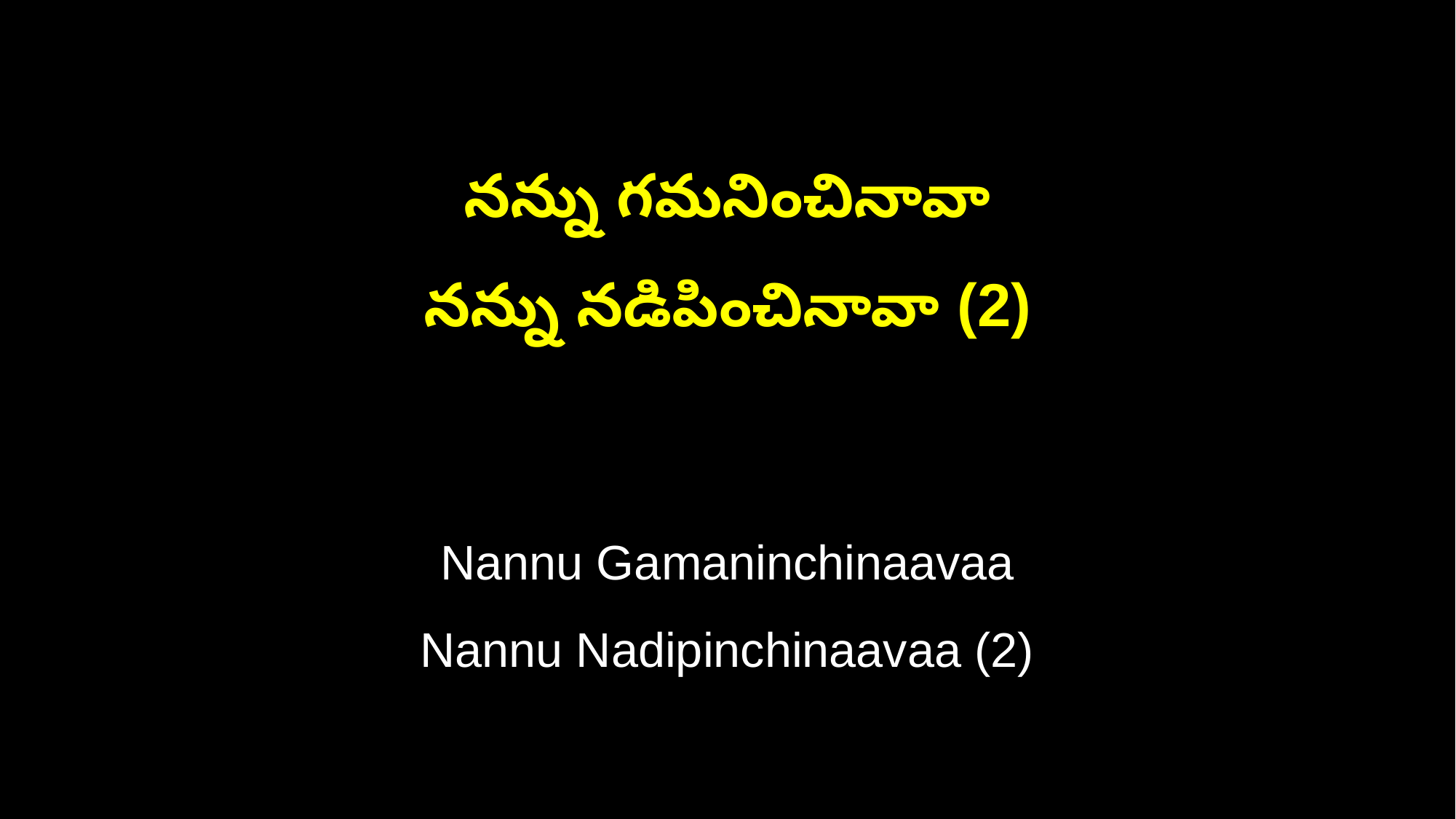

నన్ను గమనించినావా
నన్ను నడిపించినావా (2)
Nannu Gamaninchinaavaa
Nannu Nadipinchinaavaa (2)